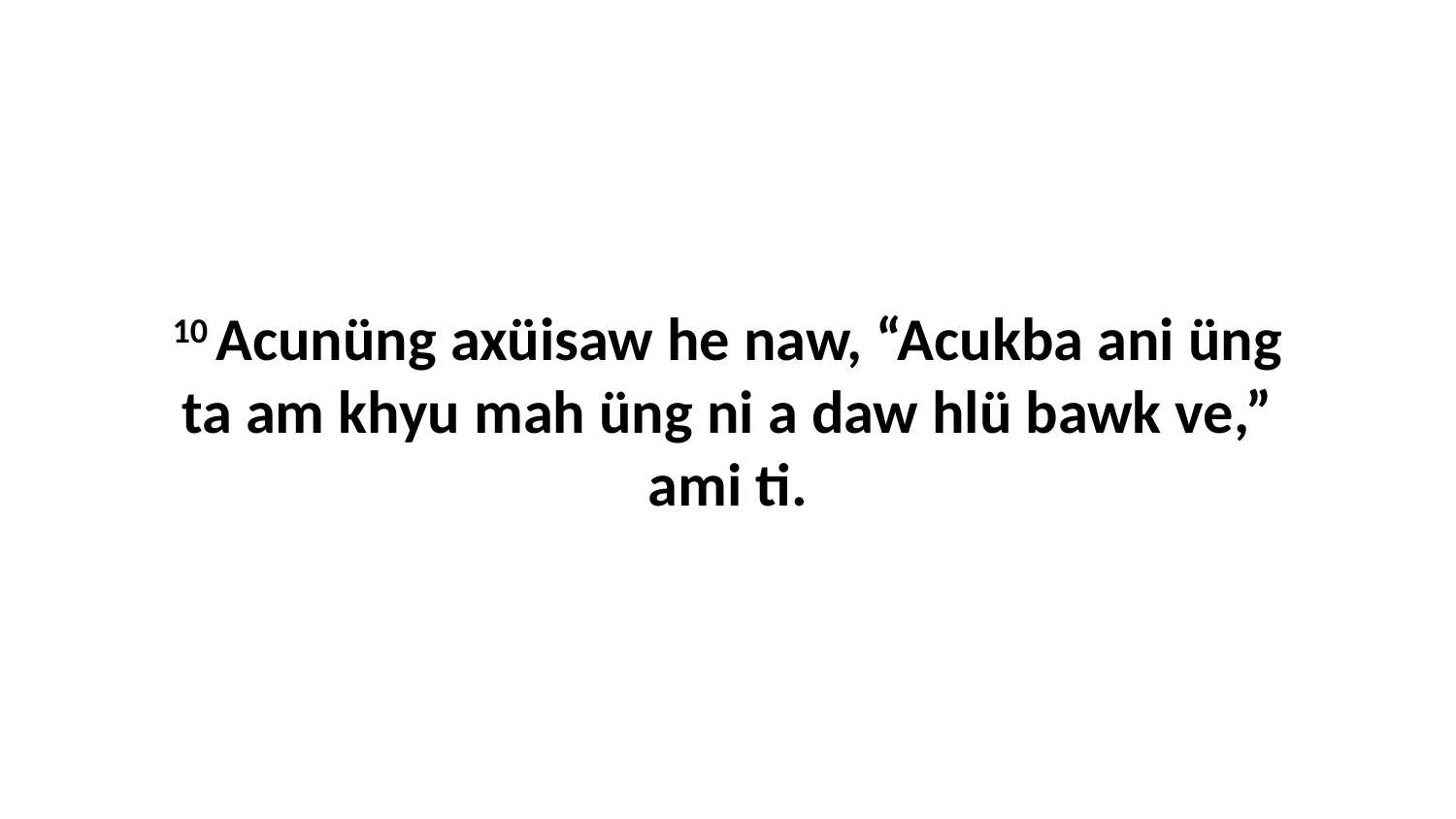

10 Acunüng axüisaw he naw, “Acukba ani üng ta am khyu mah üng ni a daw hlü bawk ve,” ami ti.